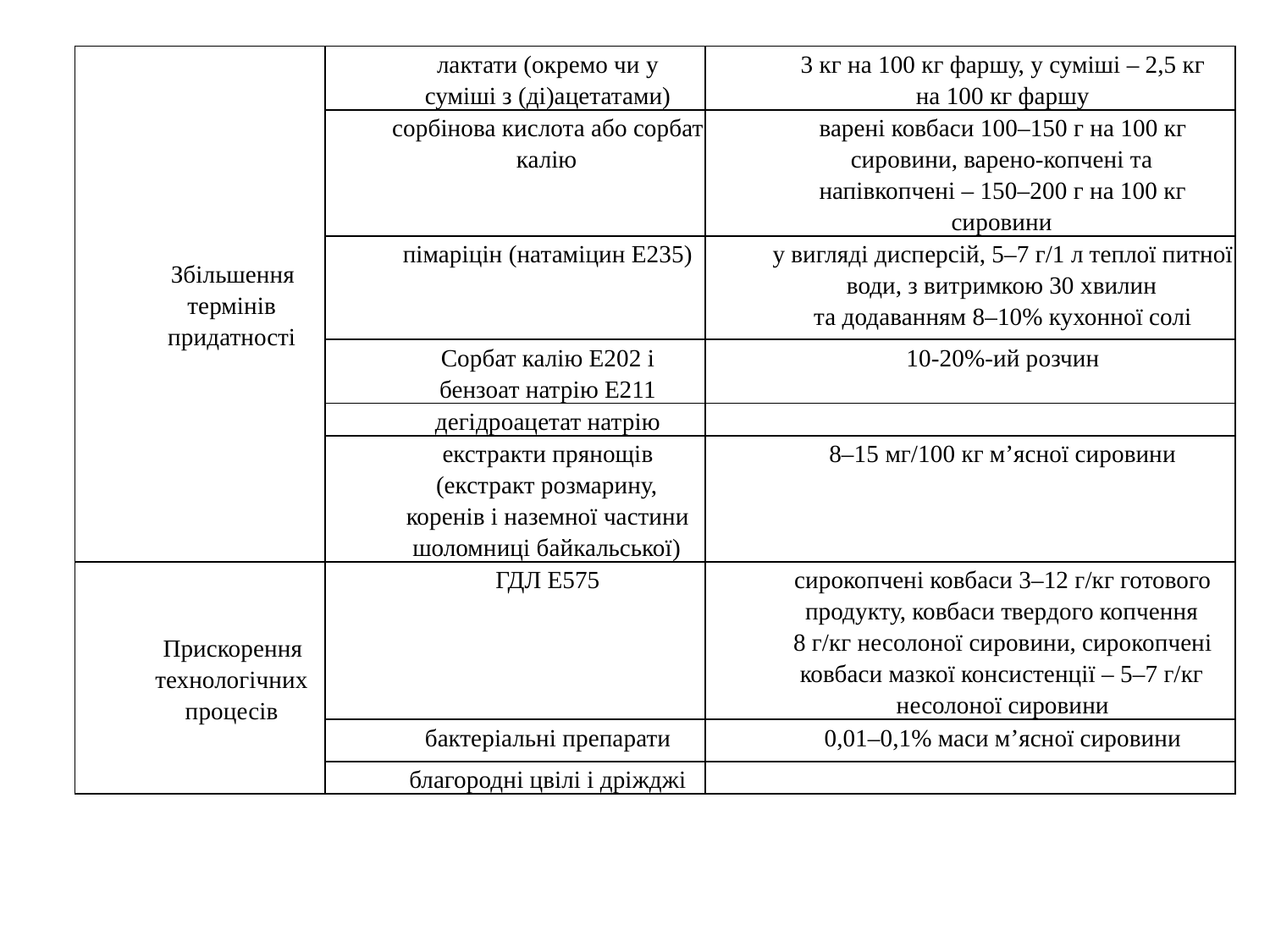

| Збільшення термінів придатності | лактати (окремо чи у суміші з (ді)ацетатами) | 3 кг на 100 кг фаршу, у суміші – 2,5 кг на 100 кг фаршу |
| --- | --- | --- |
|  | сорбінова кислота або сорбат калію | варені ковбаси 100–150 г на 100 кг сировини, варено-копчені та напівкопчені – 150–200 г на 100 кг сировини |
|  | пімаріцін (натаміцин Е235) | у вигляді дисперсій, 5–7 г/1 л теплої питної води, з витримкою 30 хвилин та додаванням 8–10% кухонної солі |
|  | Сорбат калію Е202 і бензоат натрію Е211 | 10-20%-ий розчин |
|  | дегідроацетат натрію |  |
|  | екстракти прянощів (екстракт розмарину, коренів і наземної частини шоломниці байкальської) | 8–15 мг/100 кг м’ясної сировини |
| Прискорення технологічних процесів | ГДЛ Е575 | сирокопчені ковбаси 3–12 г/кг готового продукту, ковбаси твердого копчення 8 г/кг несолоної сировини, сирокопчені ковбаси мазкої консистенції – 5–7 г/кг несолоної сировини |
|  | бактеріальні препарати | 0,01–0,1% маси м’ясної сировини |
|  | благородні цвілі і дріжджі |  |